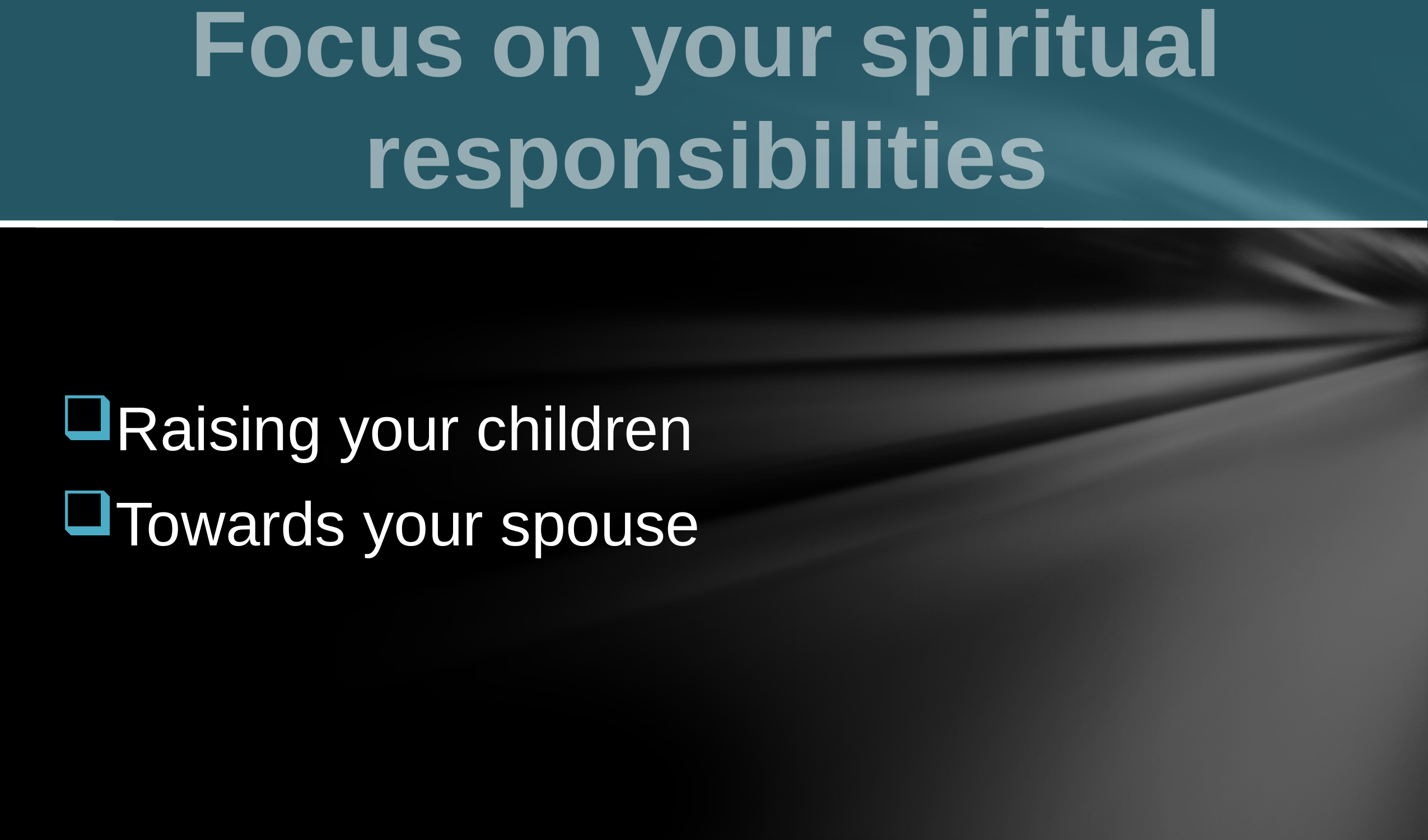

# Focus on your spiritual responsibilities
Raising your children
Towards your spouse